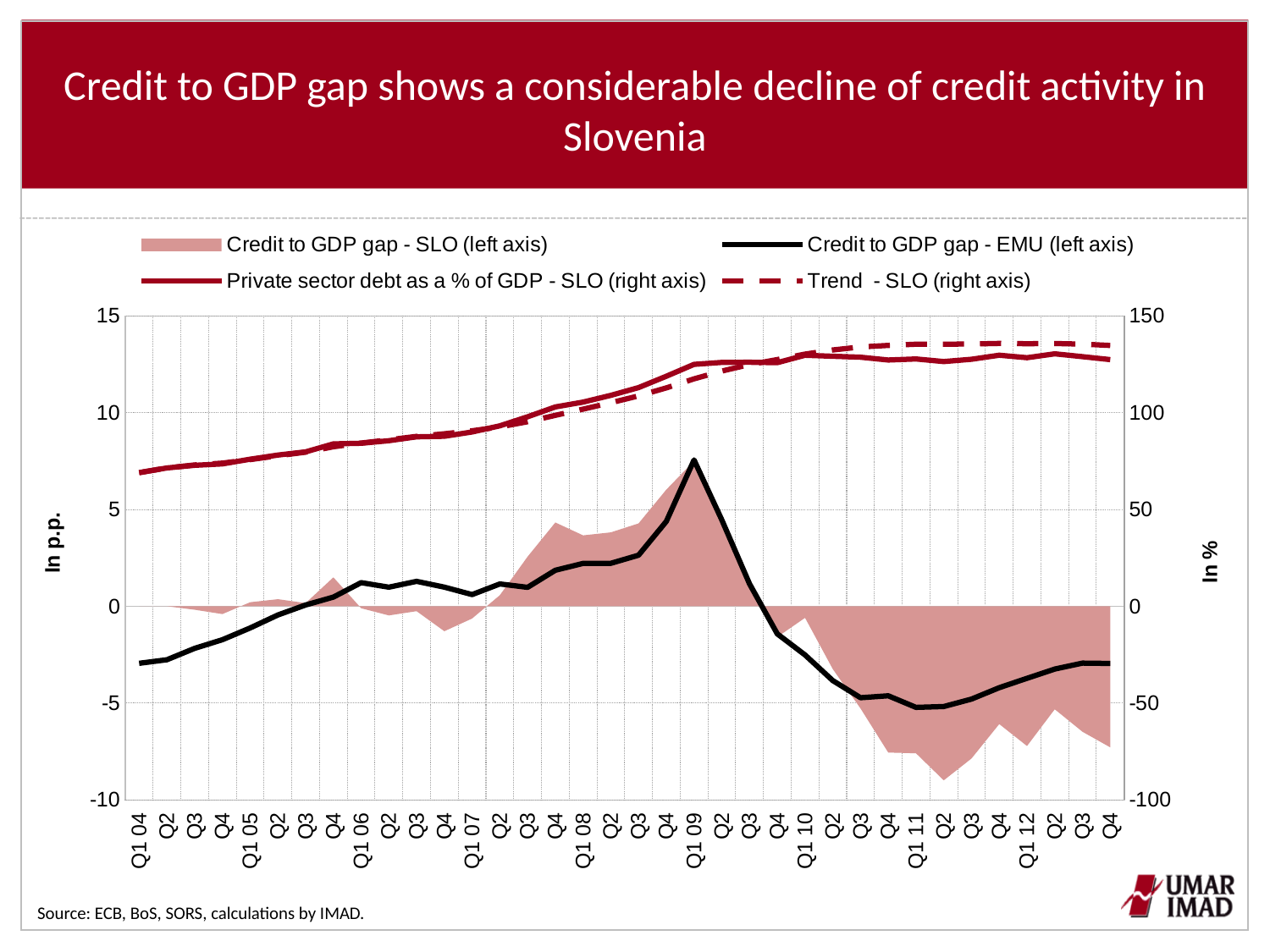

# Credit to GDP gap shows a considerable decline of credit activity in Slovenia

### Chart

| Category | Credit to GDP gap - SLO (left axis) | Credit to GDP gap - EMU (left axis) | Private sector debt as a % of GDP - SLO (right axis) | Trend  - SLO (right axis) |
|---|---|---|---|---|
| Q1 04 | 0.0 | -2.9466200044448665 | 69.01207949141742 | 69.0120794914174 |
| Q2 | 0.0 | -2.7637819969666286 | 71.45231008173783 | 71.4523100817378 |
| Q3 | -0.18041343268049567 | -2.175323001060235 | 72.80994731755727 | 72.99036075023781 |
| Q4 | -0.4060507076255391 | -1.730167696127921 | 73.53536936355124 | 73.94142007117681 |
| Q1 05 | 0.20637693548738417 | -1.1223990797843442 | 75.9501410405673 | 75.7437641050799 |
| Q2 | 0.3654299222204288 | -0.45232861059767526 | 78.10786091987733 | 77.74243099765687 |
| Q3 | 0.16367672902852343 | 0.06362890976313905 | 79.75458163731652 | 79.590904908288 |
| Q4 | 1.4921898328520342 | 0.4734603135160853 | 83.89462002864855 | 82.40243019579648 |
| Q1 06 | -0.1019313629181511 | 1.2191273299831664 | 84.19417782881764 | 84.2961091917358 |
| Q2 | -0.4739079750976317 | 0.9847526174036718 | 85.51330547133269 | 85.98721344643032 |
| Q3 | -0.2548382825603852 | 1.286533176805392 | 87.51450512456161 | 87.76934340712198 |
| Q4 | -1.2891773187971154 | 0.9872231577846547 | 87.8101177073379 | 89.09929502613498 |
| Q1 07 | -0.6338944396422763 | 0.6017757731544578 | 90.02358596540901 | 90.65748040505129 |
| Q2 | 0.5700423596554458 | 1.1517852051363775 | 93.21142261554218 | 92.64138025588669 |
| Q3 | 2.5596413719617033 | 0.976252404384809 | 97.8774936183572 | 95.3178522463955 |
| Q4 | 4.329031621016738 | 1.8576102109791177 | 102.94994145830906 | 98.62090983729229 |
| Q1 08 | 3.6626921128862193 | 2.212150786113483 | 105.47676173834321 | 101.814069625457 |
| Q2 | 3.8188273759041067 | 2.2180404883584397 | 108.9534671792251 | 105.13463980332098 |
| Q3 | 4.278992380438596 | 2.6354857240654606 | 112.95179313797759 | 108.67280075753895 |
| Q4 | 6.025465751321717 | 4.38407660873267 | 118.81843340751873 | 112.79296765619702 |
| Q1 09 | 7.503606588121827 | 7.557200440581738 | 124.95946086016782 | 117.455854272046 |
| Q2 | 4.466499943875875 | 4.462604724834365 | 125.96523891338886 | 121.498738969513 |
| Q3 | 1.2310433364823012 | 1.1533062648841792 | 126.04092424661931 | 124.809880910137 |
| Q4 | -1.5898671931099952 | -1.4269622445404193 | 125.83526962953002 | 127.42513682263998 |
| Q1 10 | -0.5988948256516551 | -2.515557654287733 | 129.65331294498836 | 130.25220777064 |
| Q2 | -3.2466998979165576 | -3.839912761117091 | 129.1437784535604 | 132.39047835147704 |
| Q3 | -5.281658696968891 | -4.725841653238945 | 128.64472668222615 | 133.926385379195 |
| Q4 | -7.5578255787242465 | -4.625273409991962 | 127.18640250871373 | 134.74422808743802 |
| Q1 11 | -7.596853052044011 | -5.224047112074062 | 127.74771283775297 | 135.34456588979697 |
| Q2 | -8.991429486094916 | -5.180416801117984 | 126.39271067169608 | 135.38414015779105 |
| Q3 | -7.863675648110813 | -4.794145845226267 | 127.59352736372517 | 135.45720301183601 |
| Q4 | -6.084921916011296 | -4.207610903214288 | 129.67283644487372 | 135.757758360885 |
| Q1 12 | -7.218753086188343 | -3.7207386017396122 | 128.38482139870968 | 135.60357448489793 |
| Q2 | -5.3225206942831855 | -3.245382028644713 | 130.40101871798984 | 135.72353941227303 |
| Q3 | -6.484244222250908 | -2.936061397479278 | 128.91854775749016 | 135.40279197974098 |
| Q4 | -7.288619719867256 | -2.954546408610355 | 127.40986479323676 | 134.698484513104 |
Source: ECB, BoS, SORS, calculations by IMAD.